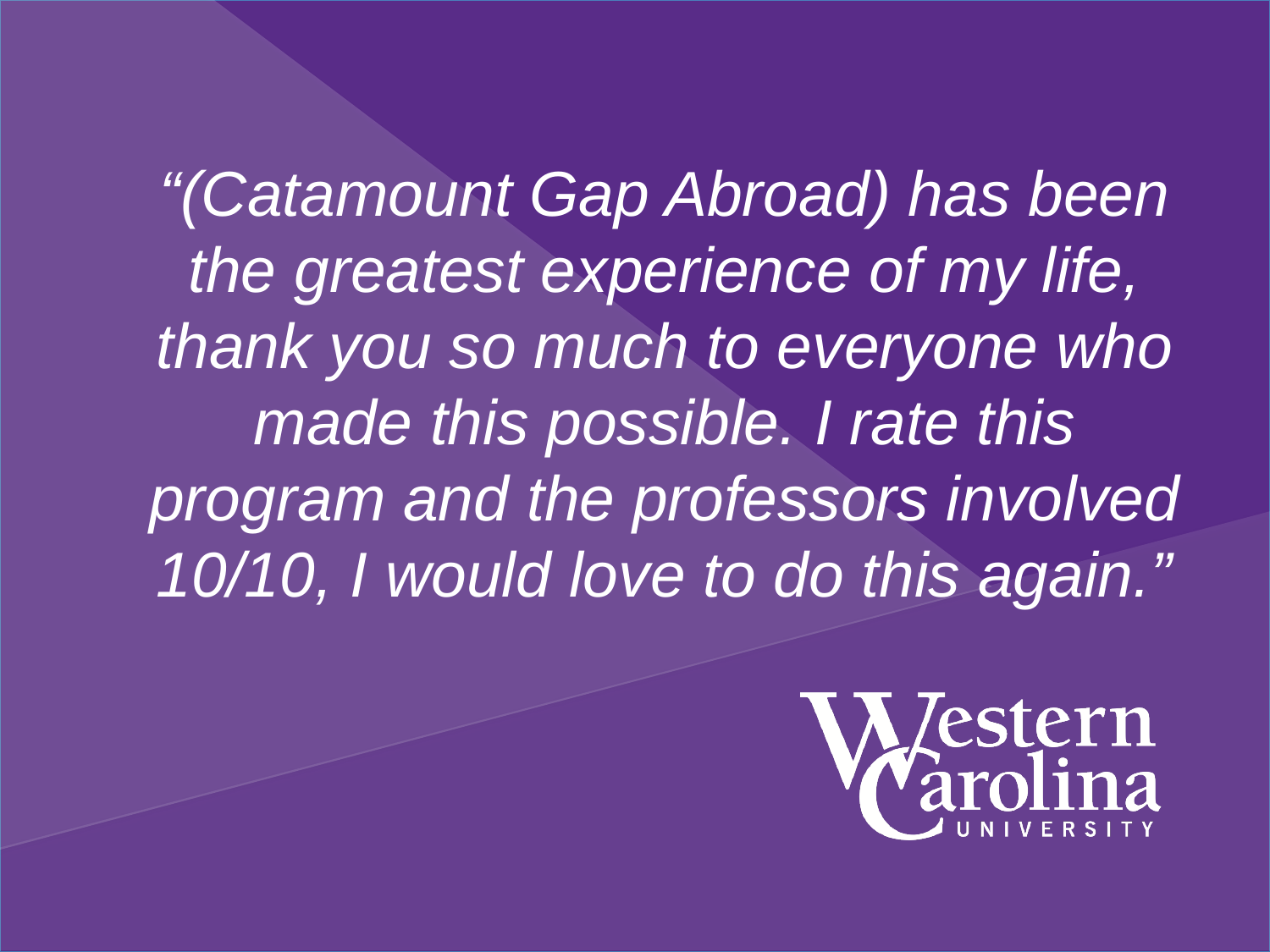

# “(Catamount Gap Abroad) has been the greatest experience of my life, thank you so much to everyone who made this possible. I rate this program and the professors involved 10/10, I would love to do this again.”